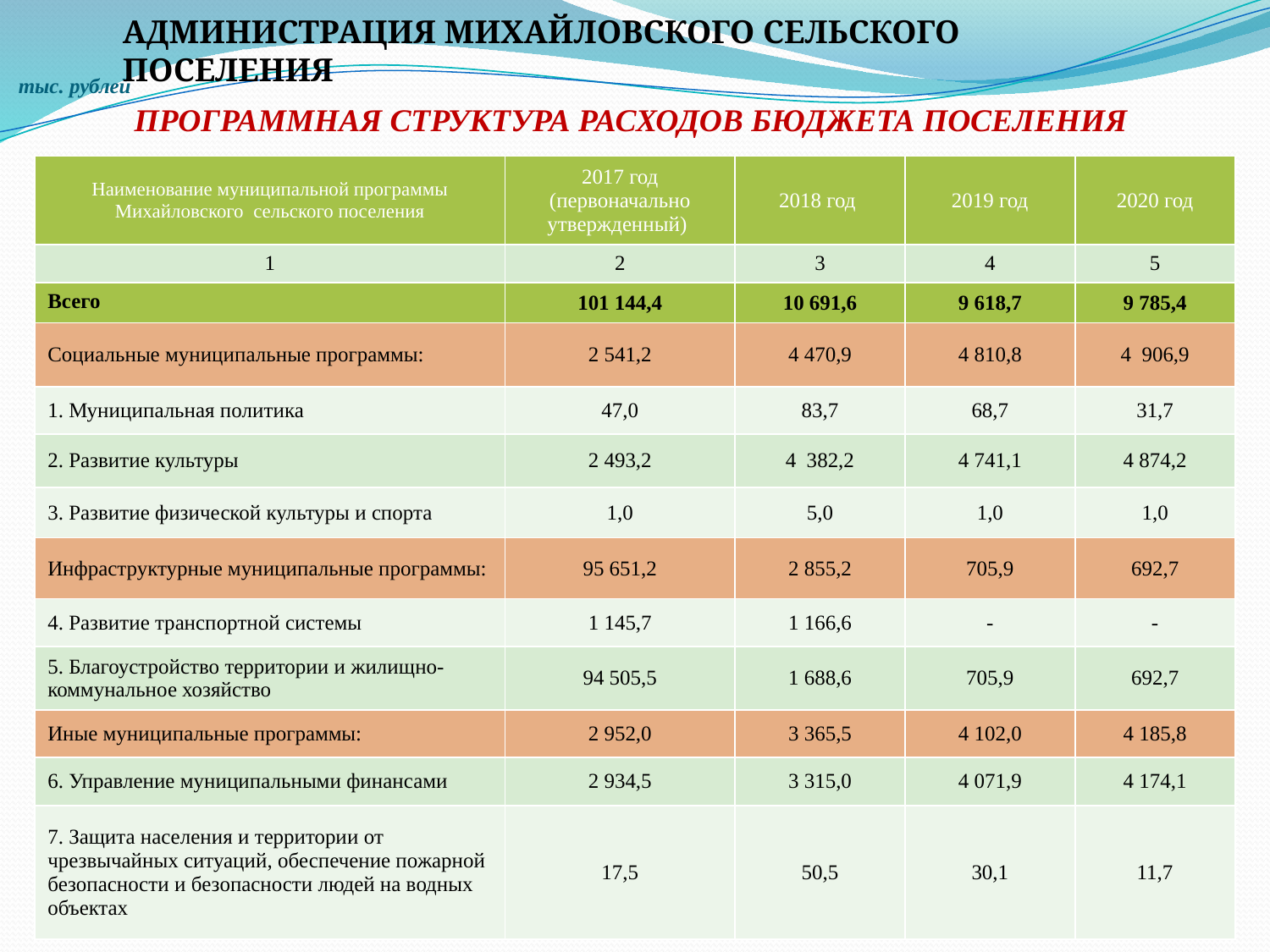

Администрация Михайловского сельского поселения
тыс. рублей
ПРОГРАММНАЯ СТРУКТУРА РАСХОДОВ БЮДЖЕТА ПОСЕЛЕНИЯ
| Наименование муниципальной программы Михайловского сельского поселения | 2017 год (первоначально утвержденный) | 2018 год | 2019 год | 2020 год |
| --- | --- | --- | --- | --- |
| 1 | 2 | 3 | 4 | 5 |
| Всего | 101 144,4 | 10 691,6 | 9 618,7 | 9 785,4 |
| Социальные муниципальные программы: | 2 541,2 | 4 470,9 | 4 810,8 | 4 906,9 |
| 1. Муниципальная политика | 47,0 | 83,7 | 68,7 | 31,7 |
| 2. Развитие культуры | 2 493,2 | 4 382,2 | 4 741,1 | 4 874,2 |
| 3. Развитие физической культуры и спорта | 1,0 | 5,0 | 1,0 | 1,0 |
| Инфраструктурные муниципальные программы: | 95 651,2 | 2 855,2 | 705,9 | 692,7 |
| 4. Развитие транспортной системы | 1 145,7 | 1 166,6 | - | - |
| 5. Благоустройство территории и жилищно- коммунальное хозяйство | 94 505,5 | 1 688,6 | 705,9 | 692,7 |
| Иные муниципальные программы: | 2 952,0 | 3 365,5 | 4 102,0 | 4 185,8 |
| 6. Управление муниципальными финансами | 2 934,5 | 3 315,0 | 4 071,9 | 4 174,1 |
| 7. Защита населения и территории от чрезвычайных ситуаций, обеспечение пожарной безопасности и безопасности людей на водных объектах | 17,5 | 50,5 | 30,1 | 11,7 |
10,0
36,0
1 717,7
4 494,5
2 214,1
173,3
1 194,0
101,0